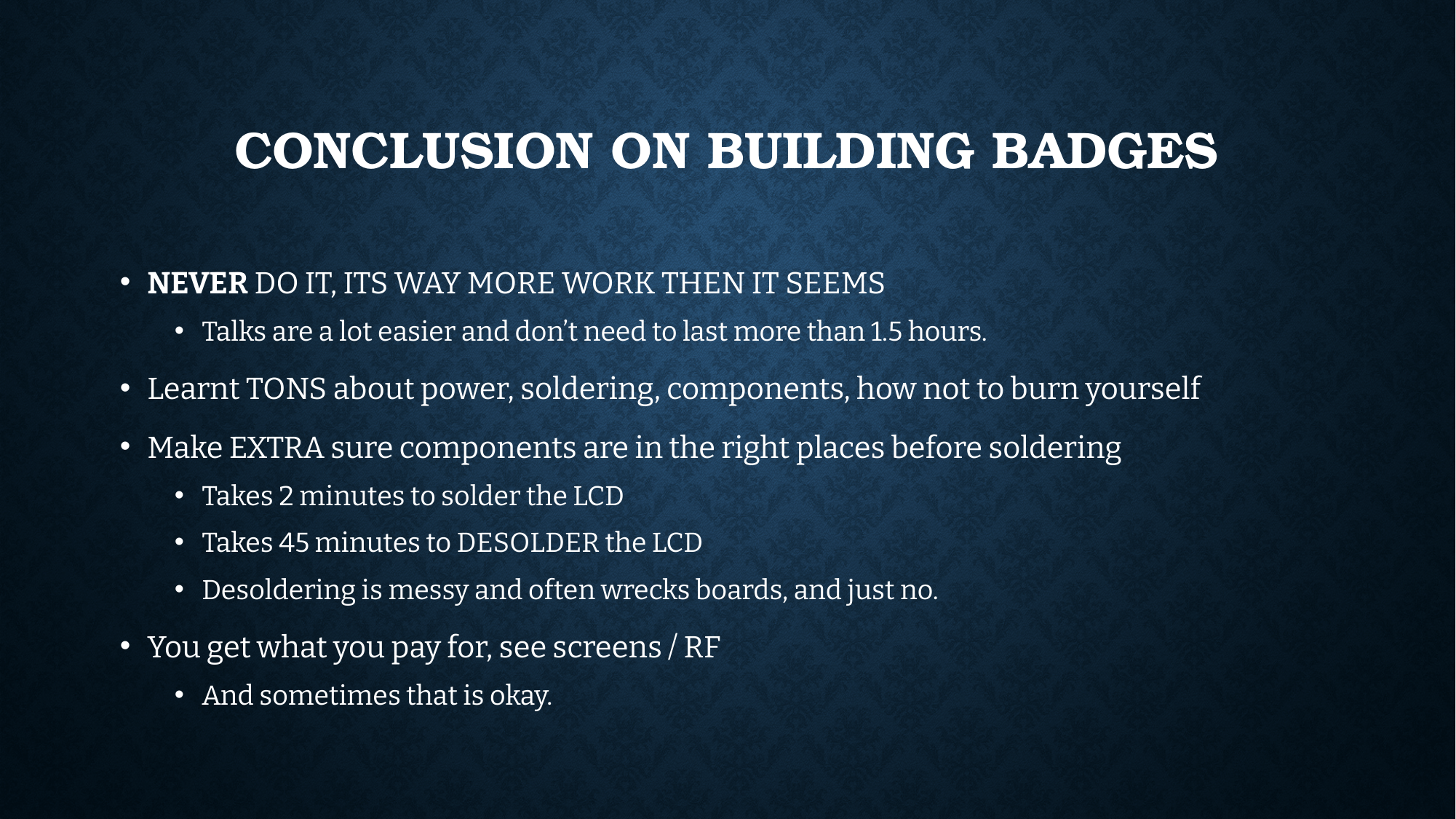

# Conclusion on building badges
NEVER DO IT, ITS WAY MORE WORK THEN IT SEEMS
Talks are a lot easier and don’t need to last more than 1.5 hours.
Learnt TONS about power, soldering, components, how not to burn yourself
Make EXTRA sure components are in the right places before soldering
Takes 2 minutes to solder the LCD
Takes 45 minutes to DESOLDER the LCD
Desoldering is messy and often wrecks boards, and just no.
You get what you pay for, see screens / RF
And sometimes that is okay.